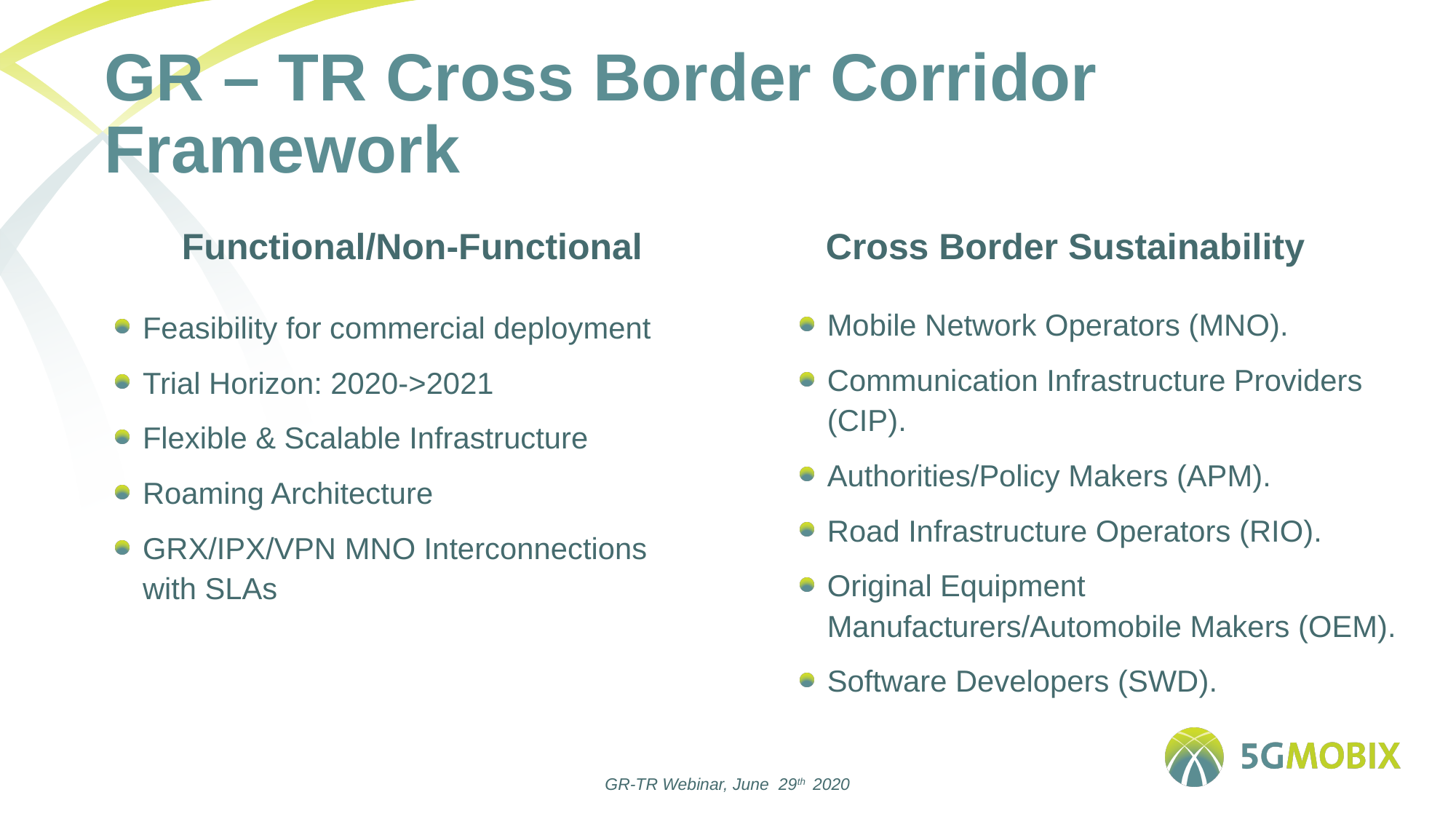

# GR – TR Cross Border Corridor Framework
Functional/Non-Functional
Cross Border Sustainability
Mobile Network Operators (MNO).
Communication Infrastructure Providers (CIP).
Authorities/Policy Makers (APM).
Road Infrastructure Operators (RIO).
Original Equipment Manufacturers/Automobile Makers (OEM).
Software Developers (SWD).
Feasibility for commercial deployment
Trial Horizon: 2020->2021
Flexible & Scalable Infrastructure
Roaming Architecture
GRX/IPX/VPN MNO Interconnections with SLAs
GR-TR Webinar, June  29th  2020